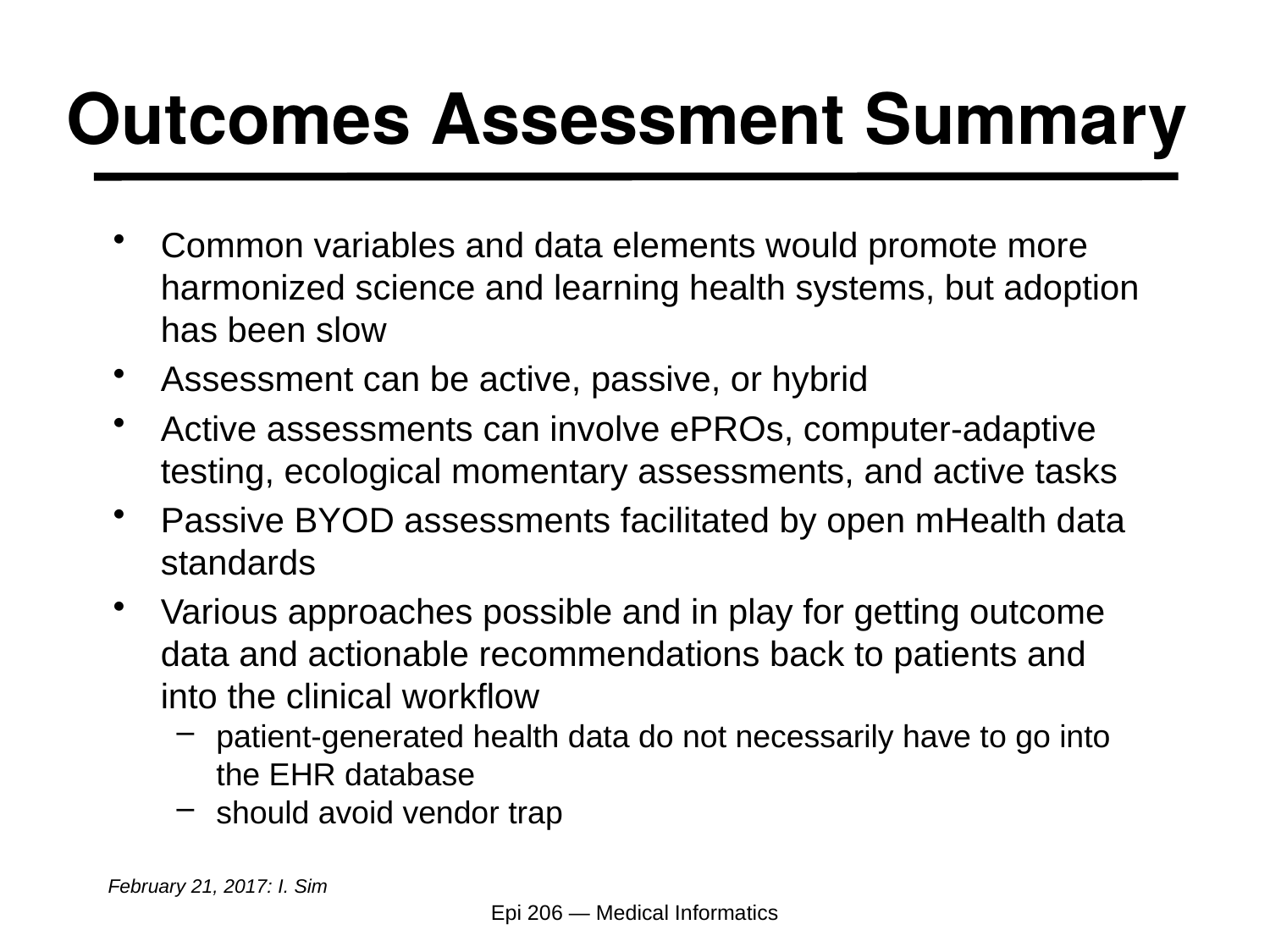

# Outcomes Assessment Summary
Common variables and data elements would promote more harmonized science and learning health systems, but adoption has been slow
Assessment can be active, passive, or hybrid
Active assessments can involve ePROs, computer-adaptive testing, ecological momentary assessments, and active tasks
Passive BYOD assessments facilitated by open mHealth data standards
Various approaches possible and in play for getting outcome data and actionable recommendations back to patients and into the clinical workflow
patient-generated health data do not necessarily have to go into the EHR database
should avoid vendor trap

February 21, 2017: I. Sim

Epi 206 — Medical Informatics